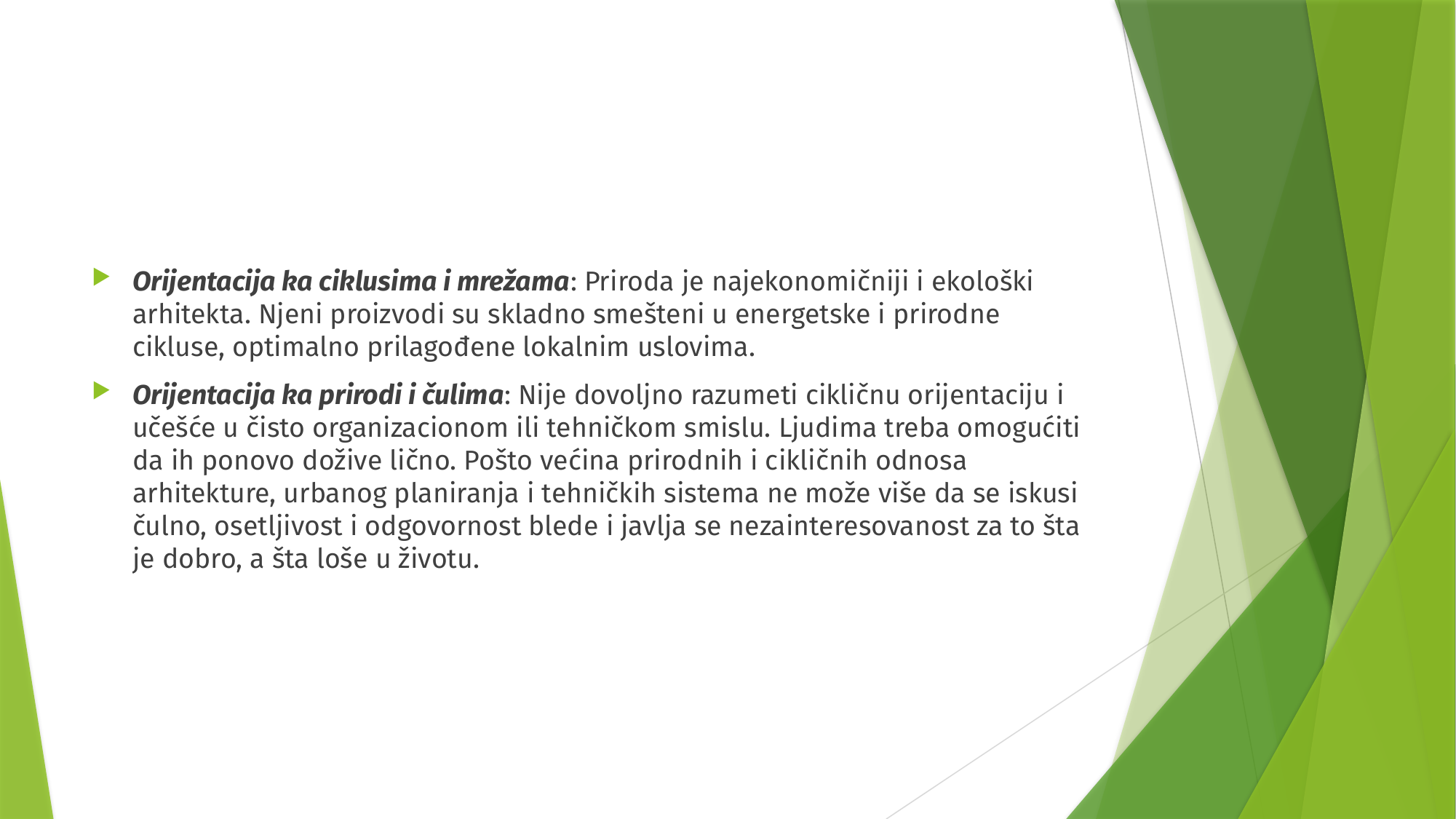

#
Orijentacija ka ciklusima i mrežama: Priroda je najekonomičniji i ekološki arhitekta. Njeni proizvodi su skladno smešteni u energetske i prirodne cikluse, optimalno prilagođene lokalnim uslovima.
Orijentacija ka prirodi i čulima: Nije dovoljno razumeti cikličnu orijentaciju i učešće u čisto organizacionom ili tehničkom smislu. Ljudima treba omogućiti da ih ponovo dožive lično. Pošto većina prirodnih i cikličnih odnosa arhitekture, urbanog planiranja i tehničkih sistema ne može više da se iskusi čulno, osetljivost i odgovornost blede i javlja se nezainteresovanost za to šta je dobro, a šta loše u životu.